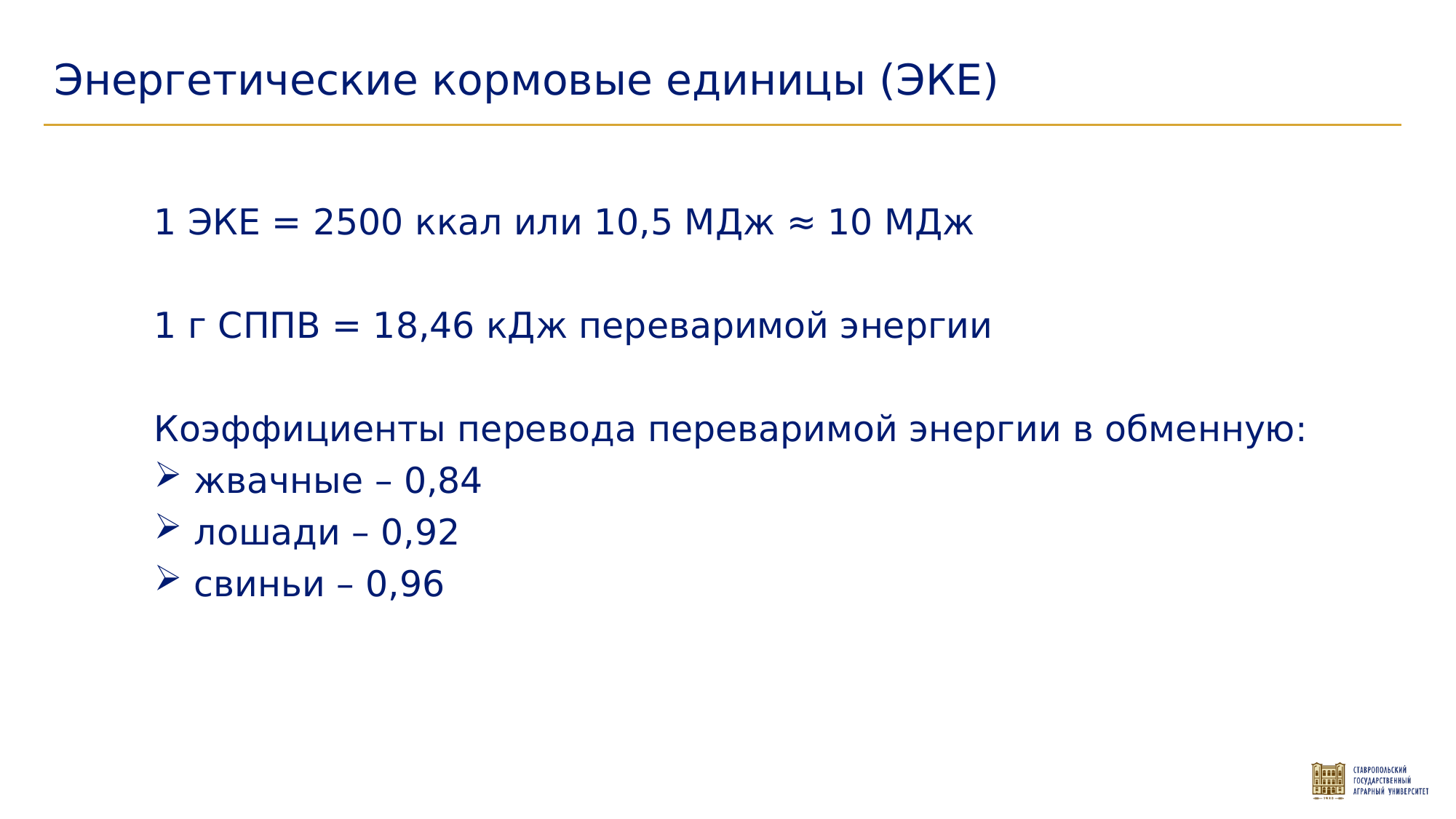

Энергетические кормовые единицы (ЭКЕ)
1 ЭКЕ = 2500 ккал или 10,5 МДж ≈ 10 МДж

1 г СППВ = 18,46 кДж переваримой энергии

Коэффициенты перевода переваримой энергии в обменную:
жвачные – 0,84
лошади – 0,92
свиньи – 0,96